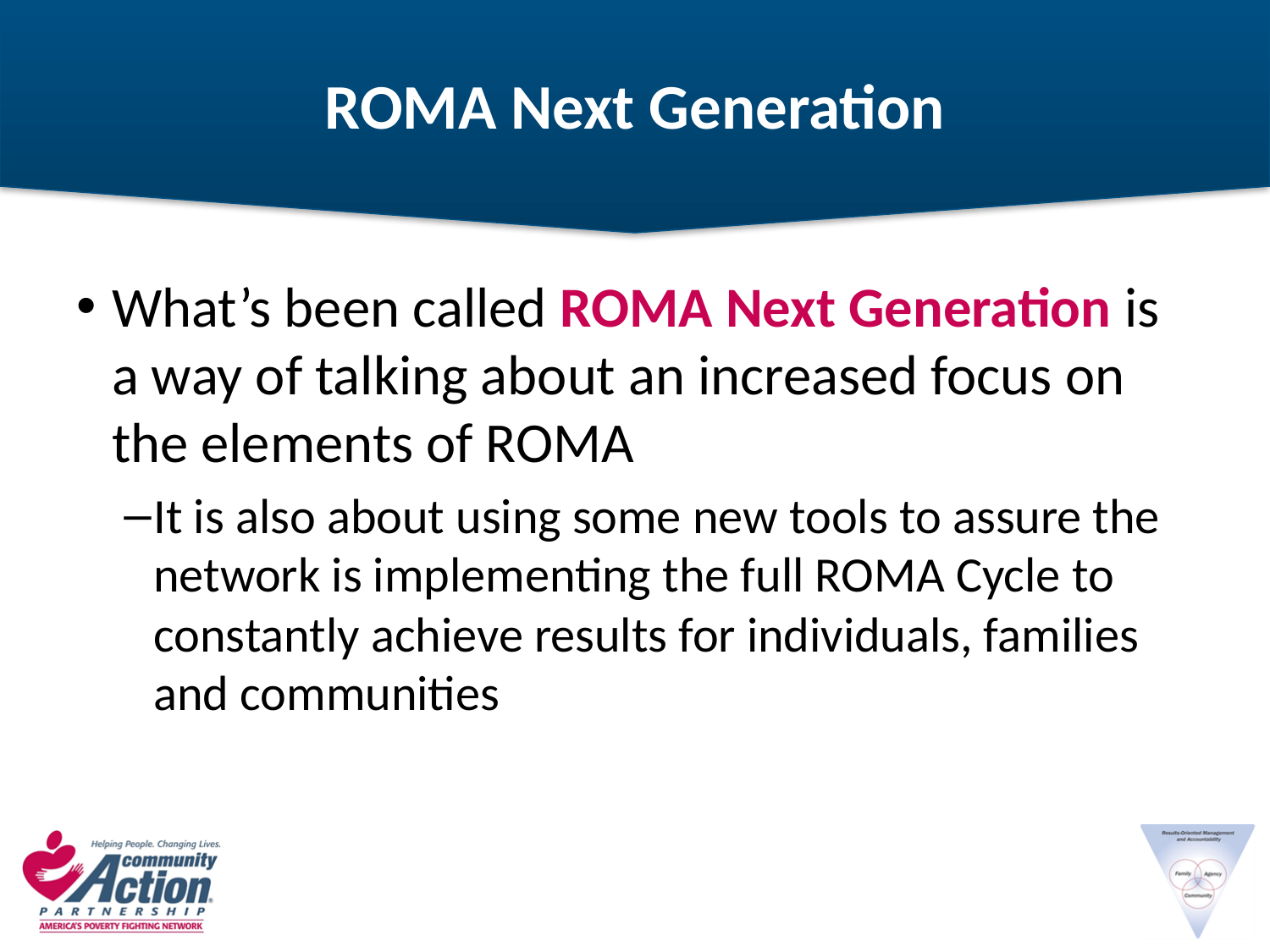

# ROMA Next Generation
What’s been called ROMA Next Generation is a way of talking about an increased focus on the elements of ROMA
It is also about using some new tools to assure the network is implementing the full ROMA Cycle to constantly achieve results for individuals, families and communities